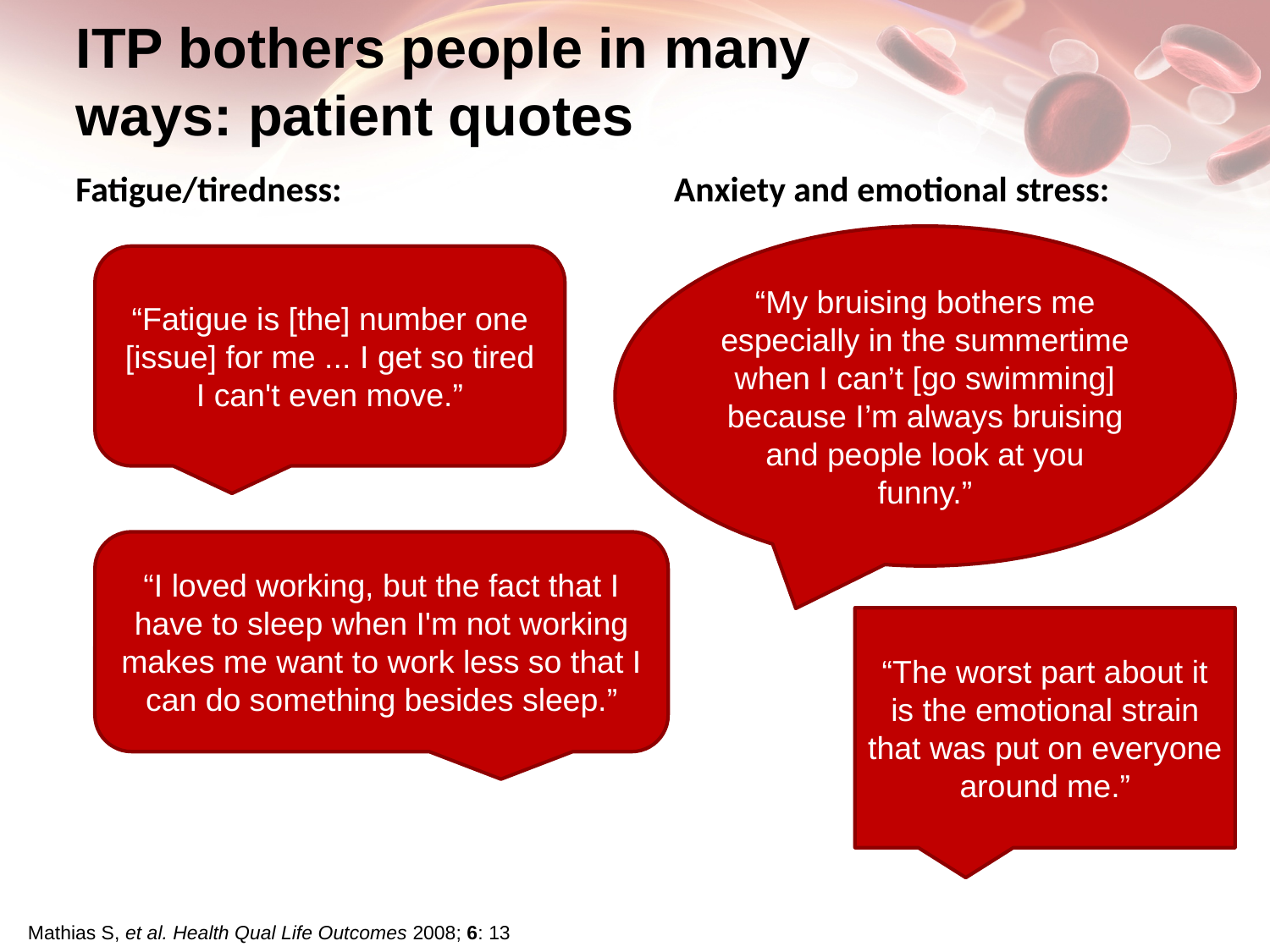

# ITP bothers people in many ways: patient quotes
Fatigue/tiredness:
Anxiety and emotional stress:
“My bruising bothers me especially in the summertime when I can’t [go swimming] because I’m always bruising and people look at you funny.”
“Fatigue is [the] number one [issue] for me ... I get so tired I can't even move.”
“I loved working, but the fact that I have to sleep when I'm not working makes me want to work less so that I can do something besides sleep.”
“The worst part about it is the emotional strain that was put on everyone around me.”
Mathias S, et al. Health Qual Life Outcomes 2008; 6: 13